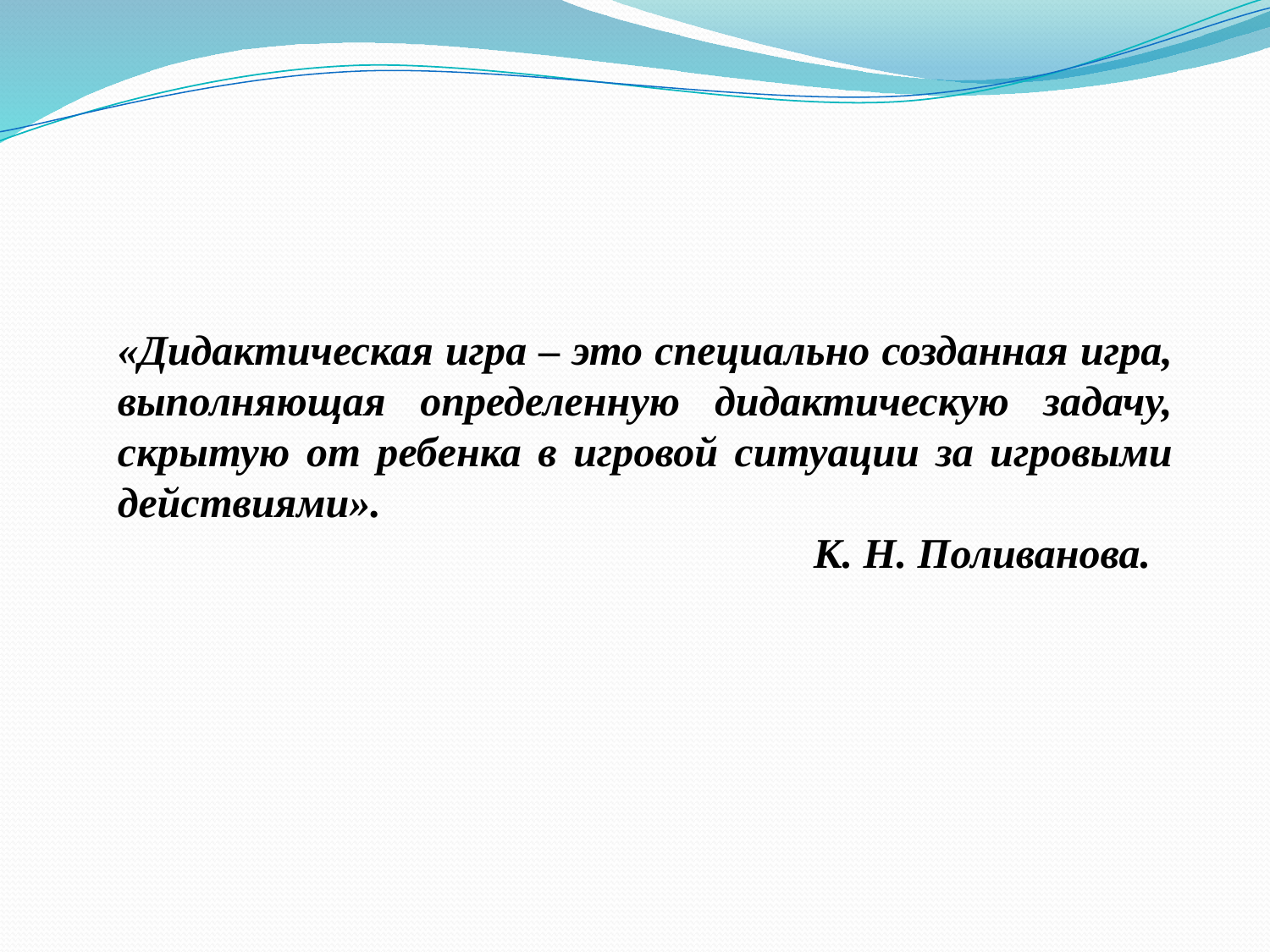

«Дидактическая игра – это специально созданная игра, выполняющая определенную дидактическую задачу, скрытую от ребенка в игровой ситуации за игровыми действиями».
 К. Н. Поливанова.